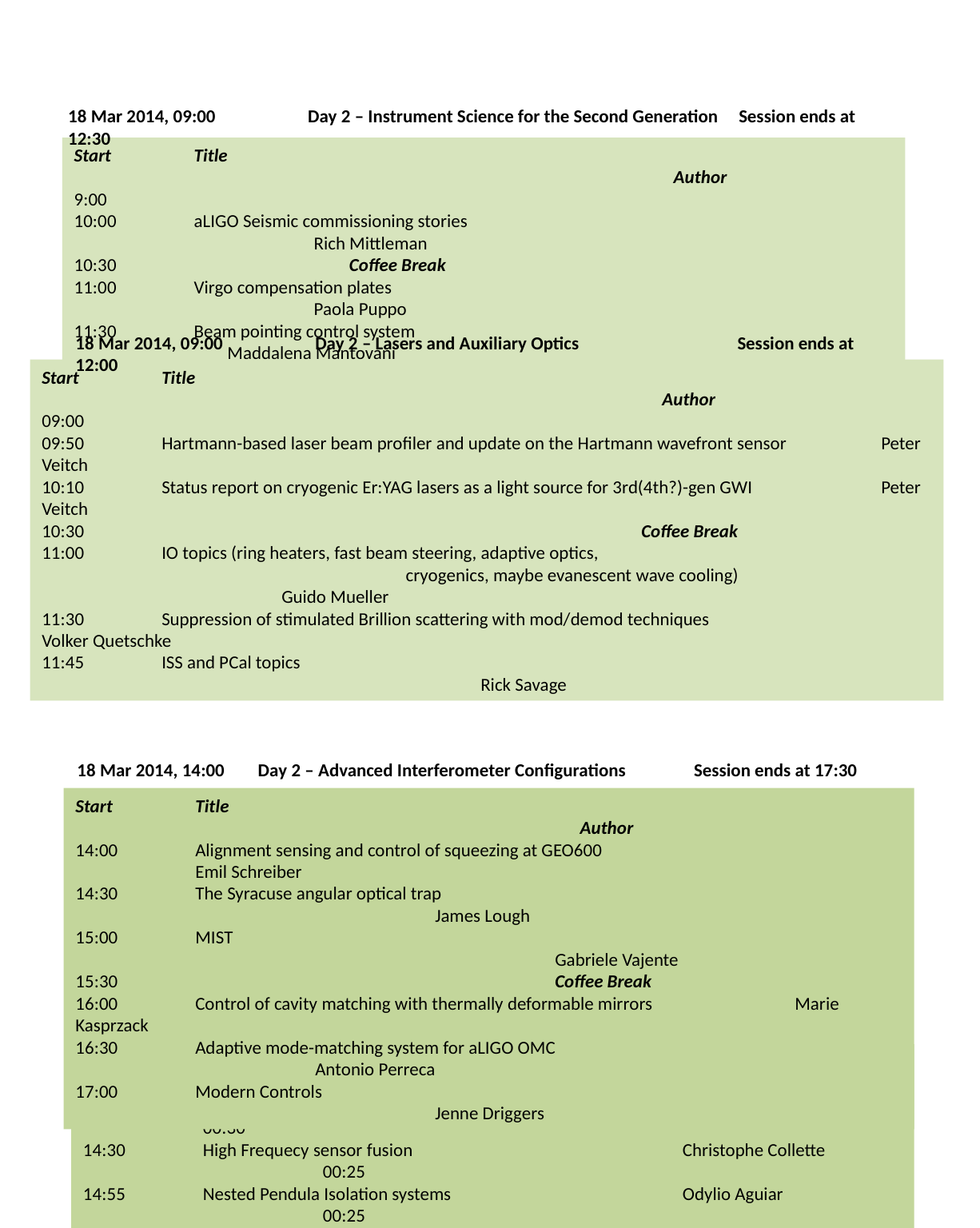

18 Mar 2014, 09:00	Day 2 – Instrument Science for the Second Generation     Session ends at 12:30
Start	Title										Author
9:00
10:00 	aLIGO Seismic commissioning stories					Rich Mittleman
10:30 	                                     Coffee Break
11:00 	Virgo compensation plates						Paola Puppo
11:30 	Beam pointing control system					        Maddalena Mantovani
12:00 	Advanced Virgo OMC tests					          Romain Bonnand
18 Mar 2014, 09:00	Day 2 – Lasers and Auxiliary Optics                                      Session ends at 12:00
Start	Title											     Author
09:00
09:50 	Hartmann-based laser beam profiler and update on the Hartmann wavefront sensor	Peter Veitch
10:10 	Status report on cryogenic Er:YAG lasers as a light source for 3rd(4th?)-gen GWI		Peter Veitch
10:30 					Coffee Break
11:00 	IO topics (ring heaters, fast beam steering, adaptive optics,
			 cryogenics, maybe evanescent wave cooling)				Guido Mueller
11:30 	Suppression of stimulated Brillion scattering with mod/demod techniques	        	           Volker Quetschke
11:45 	ISS and PCal topics								                   Rick Savage
18 Mar 2014, 14:00        Day 2 – Advanced Interferometer Configurations                Session ends at 17:30
Start	Title									      Author
14:00 	Alignment sensing and control of squeezing at GEO600			Emil Schreiber
14:30 	The Syracuse angular optical trap						James Lough
15:00 	MIST									Gabriele Vajente
15:30 				Coffee Break
16:00 	Control of cavity matching with thermally deformable mirrors 		Marie Kasprzack
16:30 	Adaptive mode-matching system for aLIGO OMC				Antonio Perreca
17:00 	Modern Controls							Jenne Driggers
18 Mar 2014, 14:00        Day 2 – Tuesday March 18: SWG Parallel Session
Start 	Title 						Author(s) 	  	 	Length
14:00 	Isolation systems status for Advanced LIGO 	Hugo Paris			00:30
14:30 	High Frequecy sensor fusion 			Christophe Collette  		00:25
14:55 	Nested Pendula Isolation systems 		Odylio Aguiar			00:25
15:20 	Cooling the LIGO-3 test masses 			Brett Shapiro  			00:25